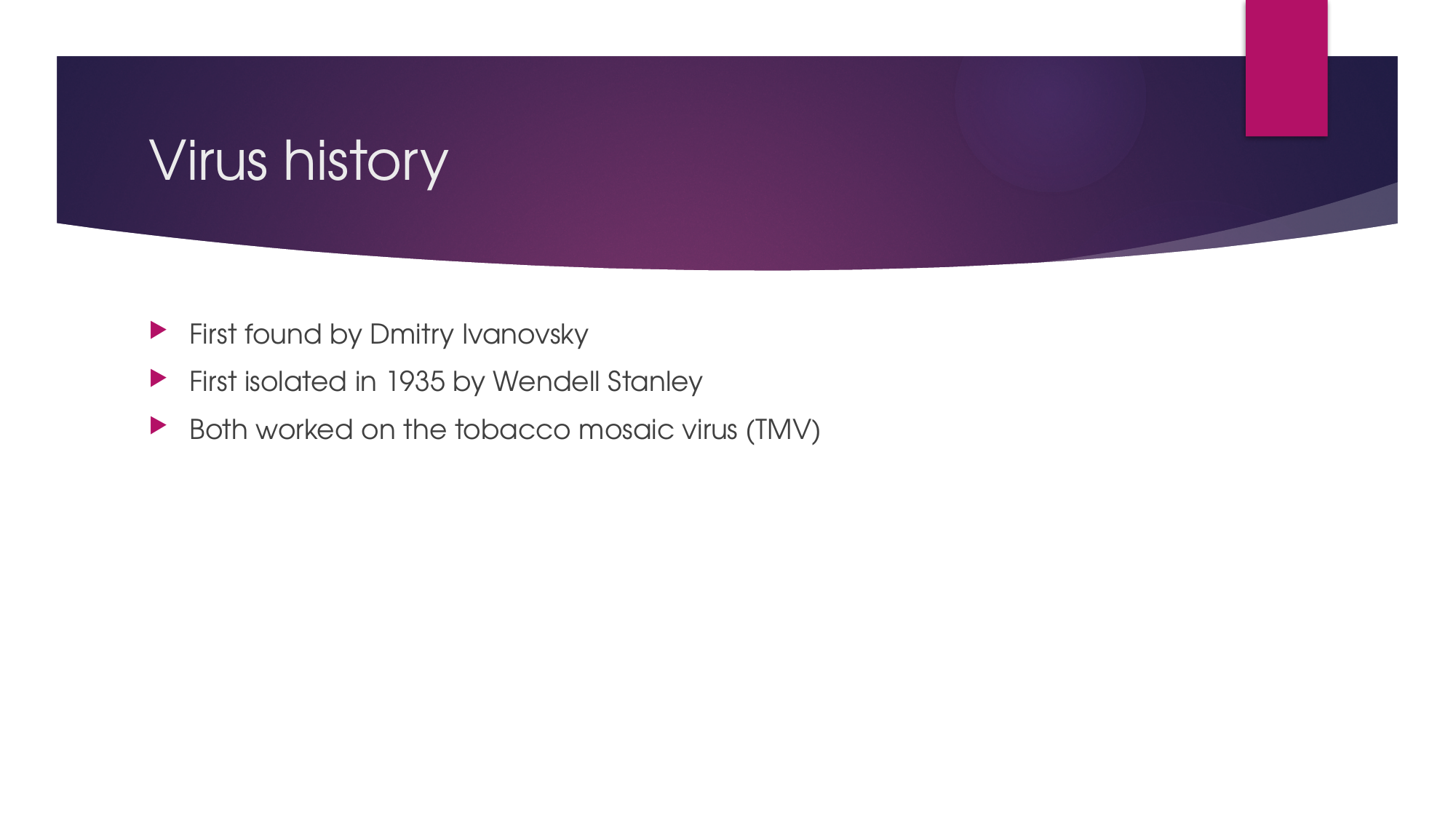

# Virus history
First found by Dmitry Ivanovsky
First isolated in 1935 by Wendell Stanley
Both worked on the tobacco mosaic virus (TMV)